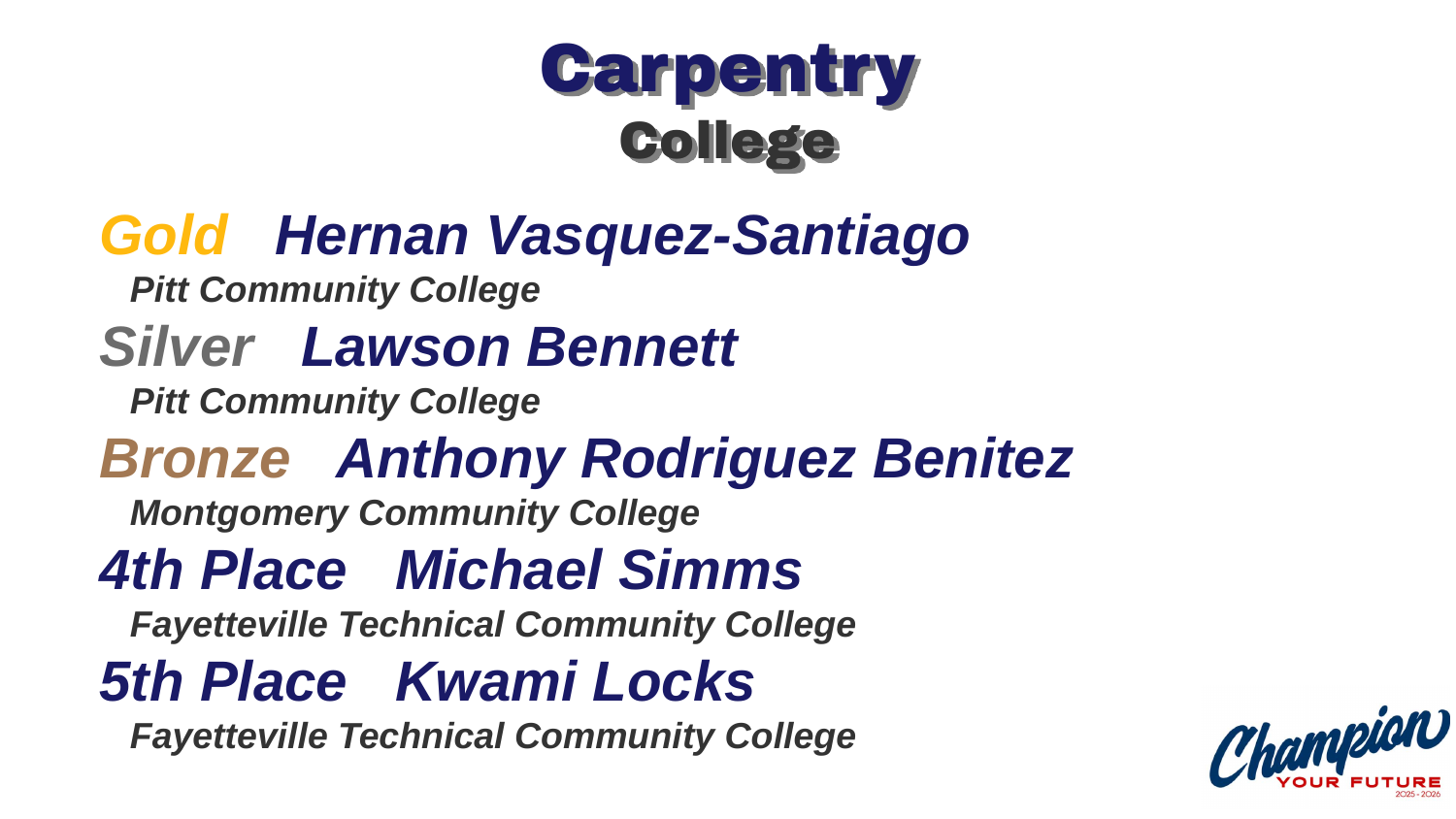

# Carpentry College
Gold   Hernan Vasquez-Santiago
   Pitt Community College
Silver   Lawson Bennett
   Pitt Community College
Bronze   Anthony Rodriguez Benitez
   Montgomery Community College
4th Place   Michael Simms
   Fayetteville Technical Community College
5th Place   Kwami Locks
   Fayetteville Technical Community College